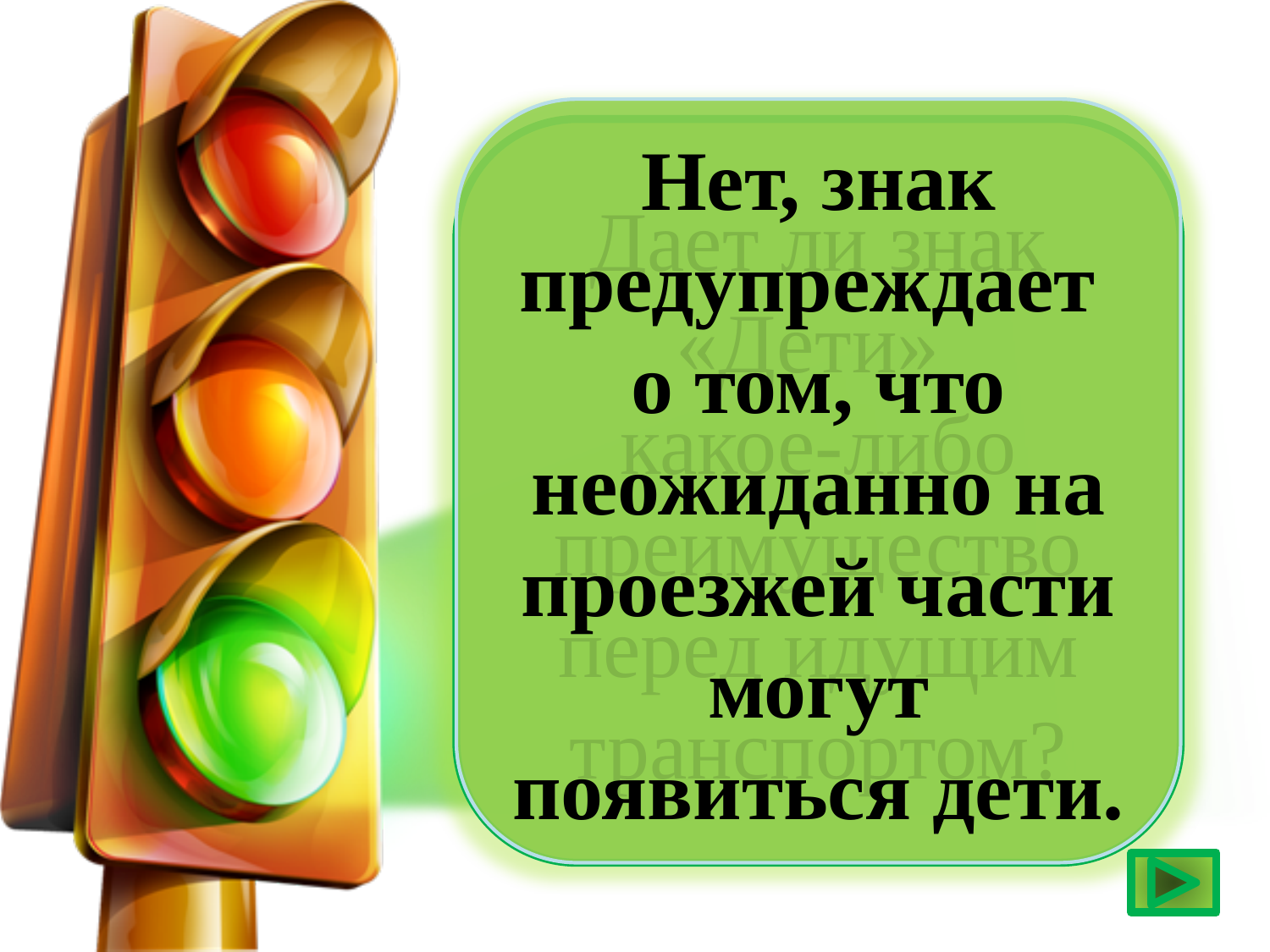

Нет, знак предупреждает  о том, что неожиданно на проезжей части могут появиться дети.
Дает ли знак «Дети»
какое-либо преимущество перед идущим транспортом?